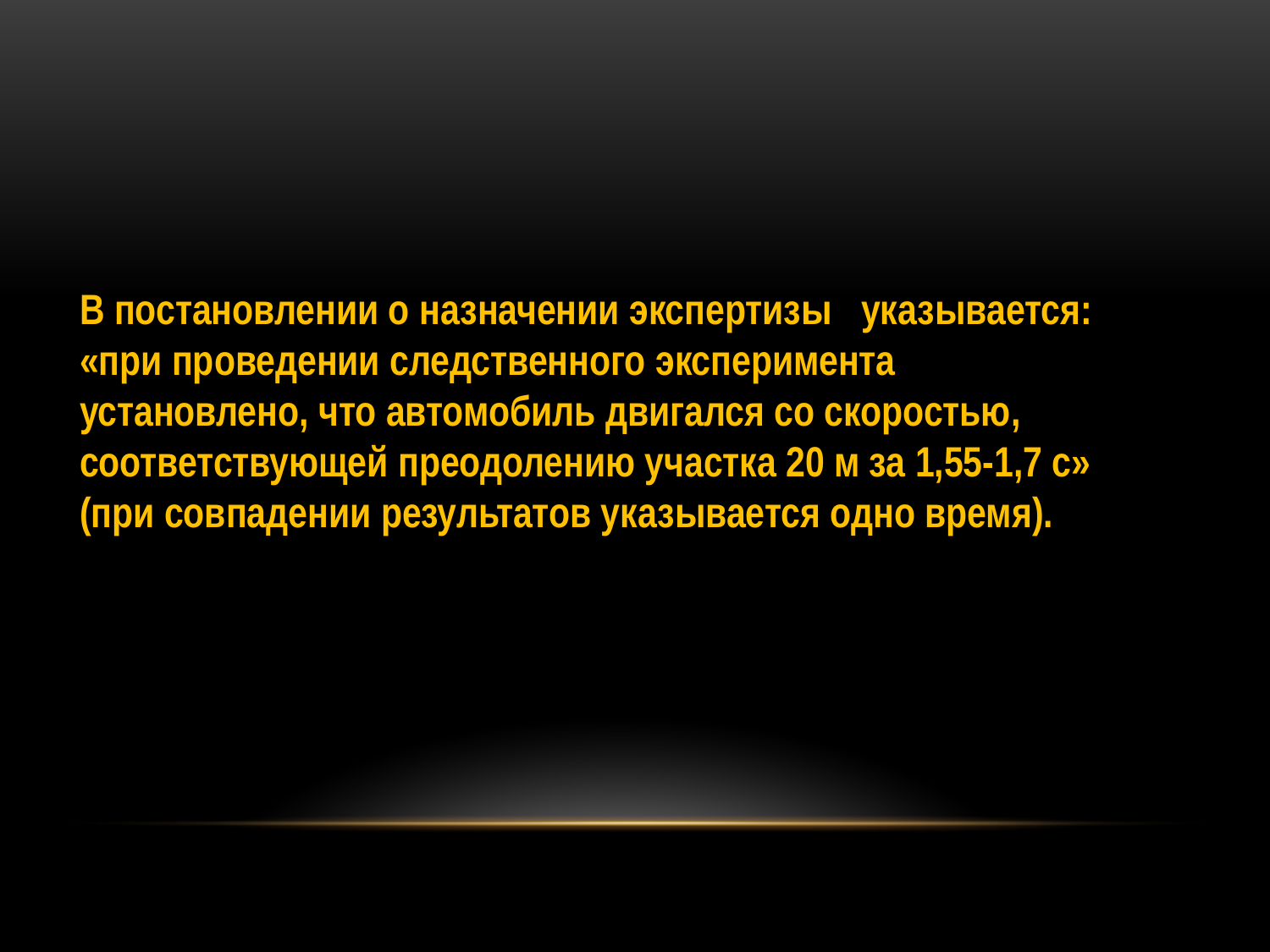

В постановлении о назначении экспертизы   указывается: «при проведении следственного эксперимента установлено, что автомобиль двигался со скоростью, соответствующей преодолению участка 20 м за 1,55-1,7 с» (при совпадении результатов указывается одно время).